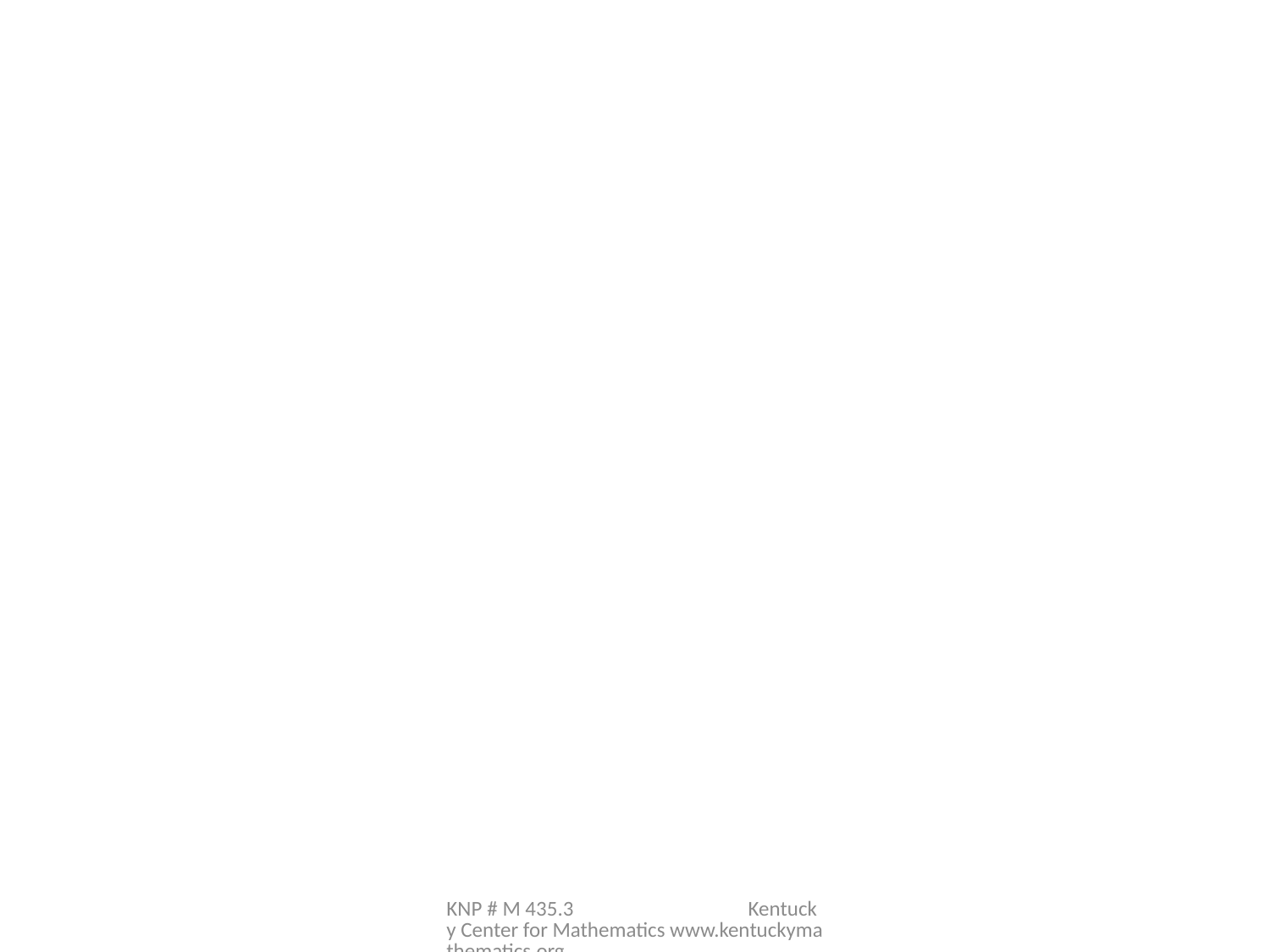

KNP # M 435.3                                    Kentucky Center for Mathematics www.kentuckymathematics.org